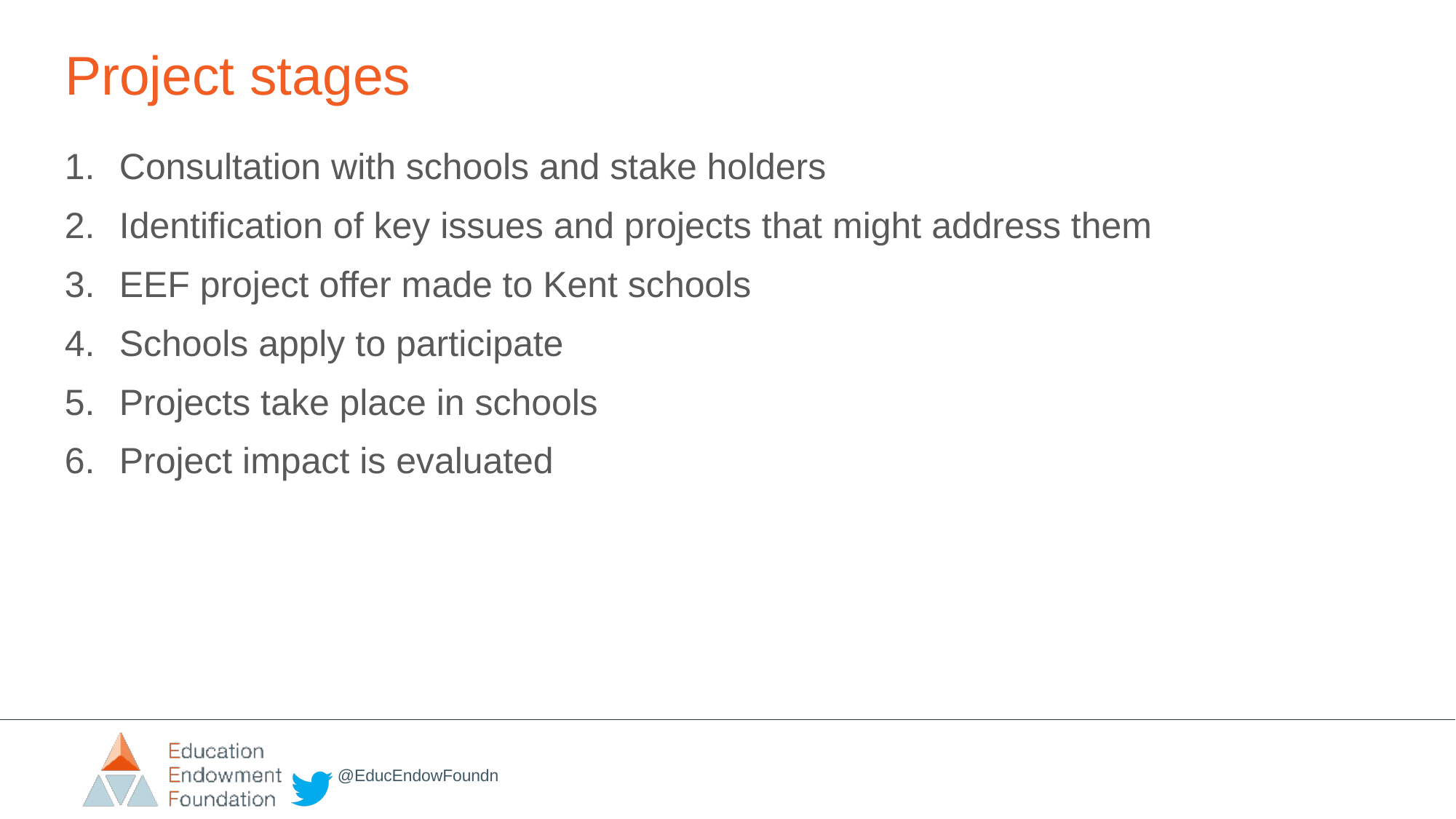

Project stages

Consultation with schools and stake holders
Identification of key issues and projects that might address them
EEF project offer made to Kent schools
Schools apply to participate
Projects take place in schools
Project impact is evaluated